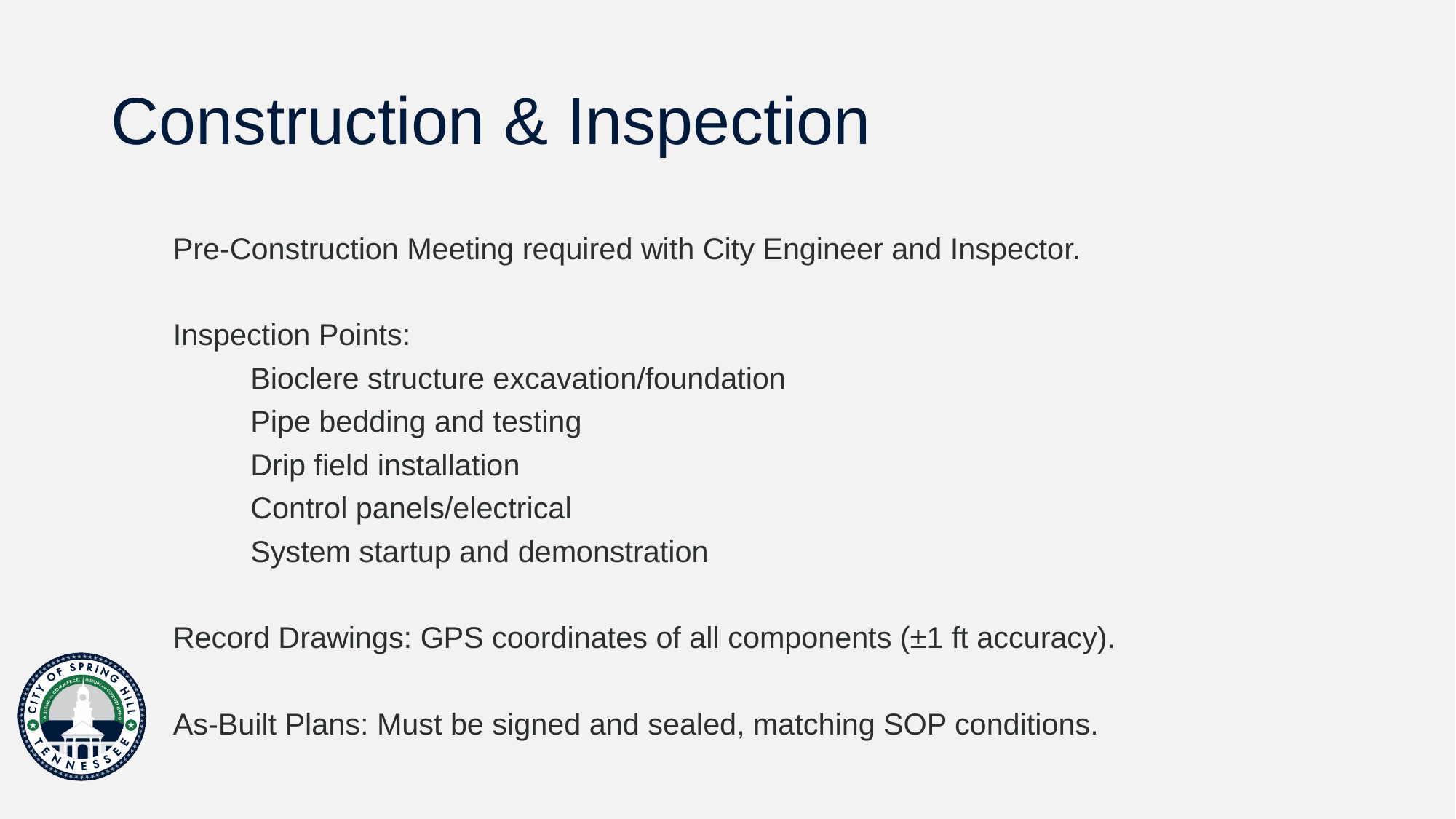

# Construction & Inspection
Pre-Construction Meeting required with City Engineer and Inspector.

Inspection Points:
	Bioclere structure excavation/foundation
	Pipe bedding and testing
	Drip field installation
	Control panels/electrical
	System startup and demonstration

Record Drawings: GPS coordinates of all components (±1 ft accuracy).

As-Built Plans: Must be signed and sealed, matching SOP conditions.